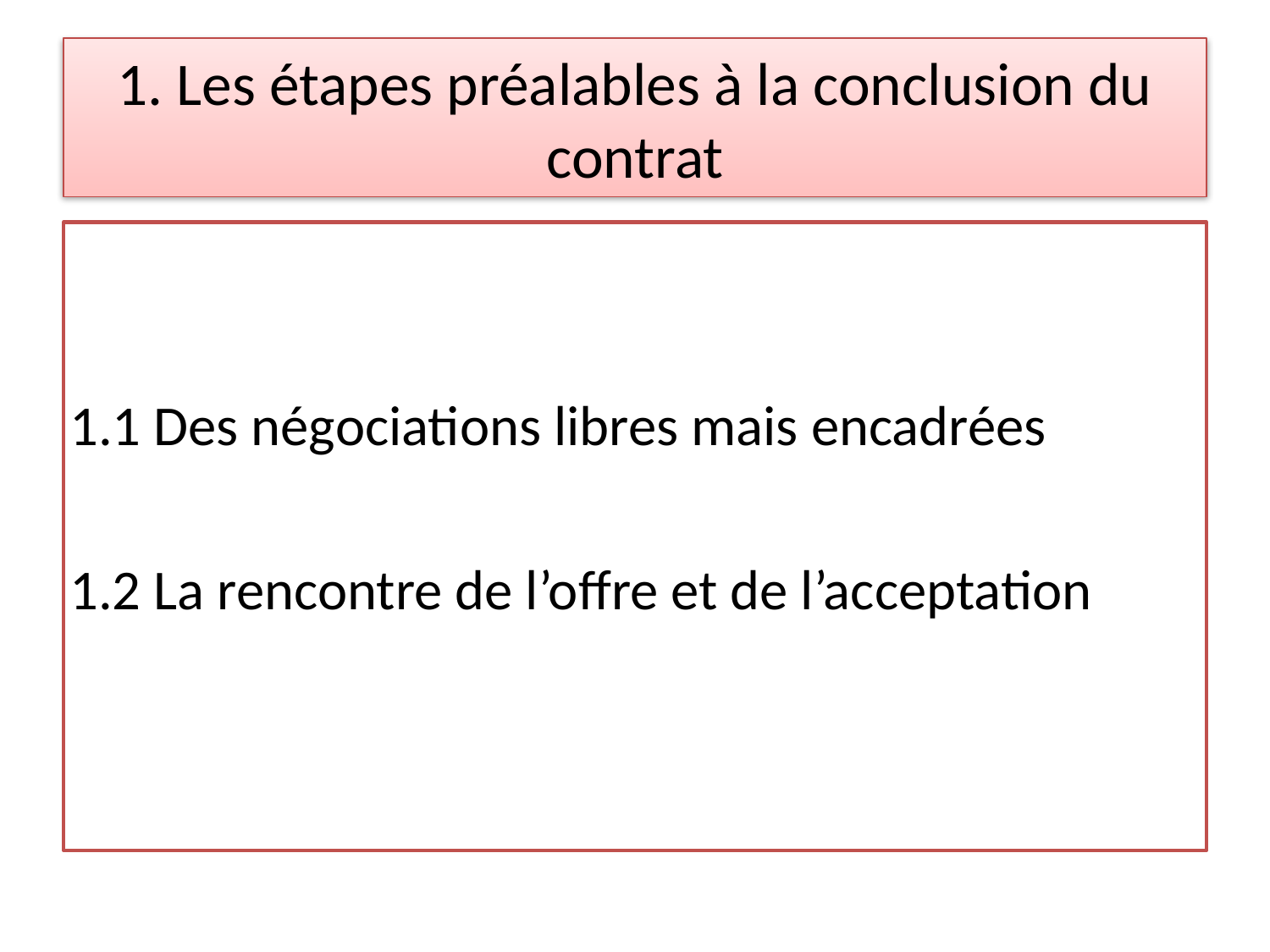

# 1. Les étapes préalables à la conclusion du contrat

1.1 Des négociations libres mais encadrées

1.2 La rencontre de l’offre et de l’acceptation